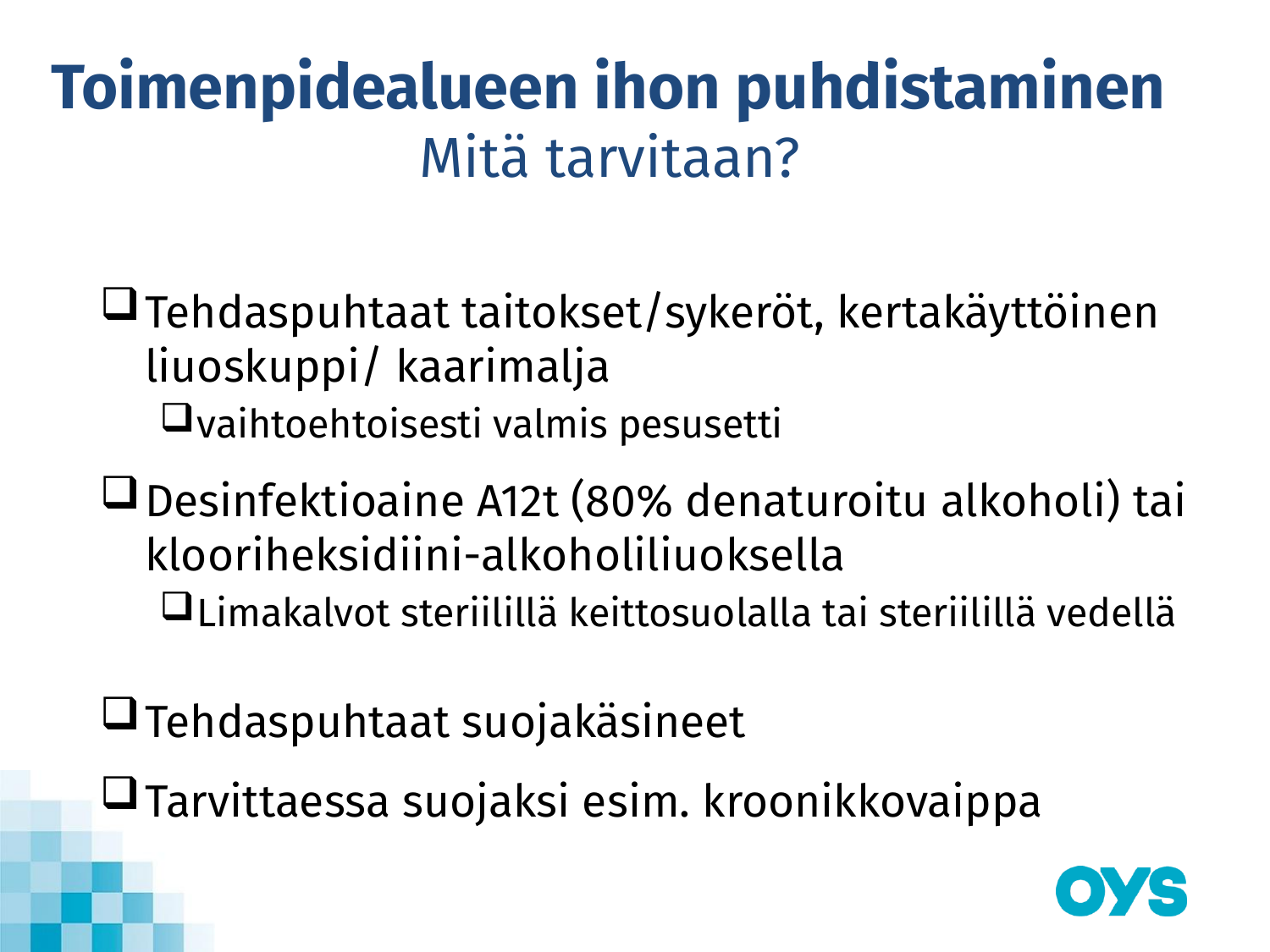

# Toimenpidealueen ihon puhdistaminen Mitä tarvitaan?
Tehdaspuhtaat taitokset/sykeröt, kertakäyttöinen liuoskuppi/ kaarimalja
vaihtoehtoisesti valmis pesusetti

Desinfektioaine A12t (80% denaturoitu alkoholi) tai klooriheksidiini-alkoholiliuoksella
Limakalvot steriilillä keittosuolalla tai steriilillä vedellä

Tehdaspuhtaat suojakäsineet

Tarvittaessa suojaksi esim. kroonikkovaippa